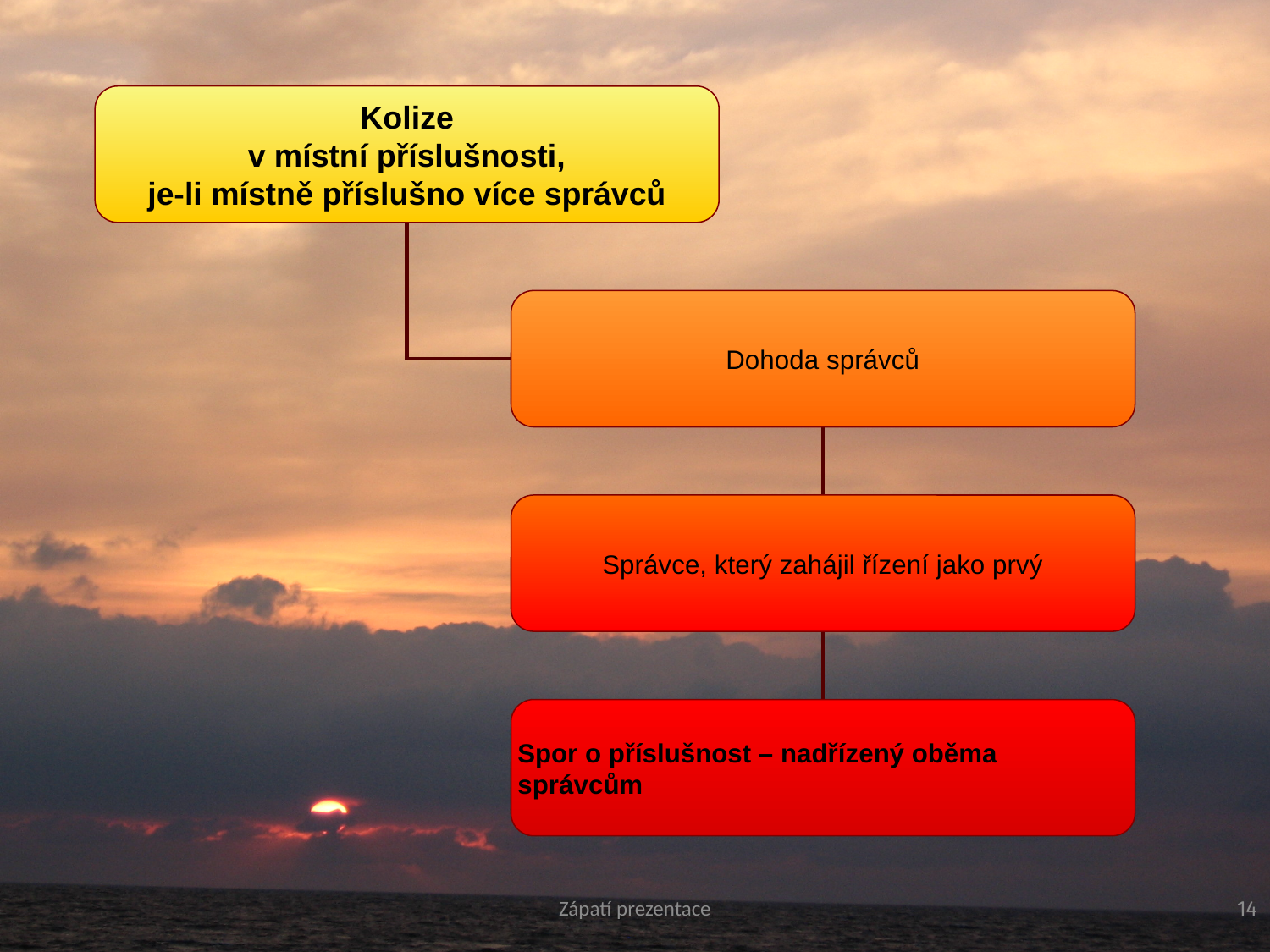

Kolize
v místní příslušnosti,
je-li místně příslušno více správců
Dohoda správců
Správce, který zahájil řízení jako prvý
Spor o příslušnost – nadřízený oběma správcům

Zápatí prezentace
14